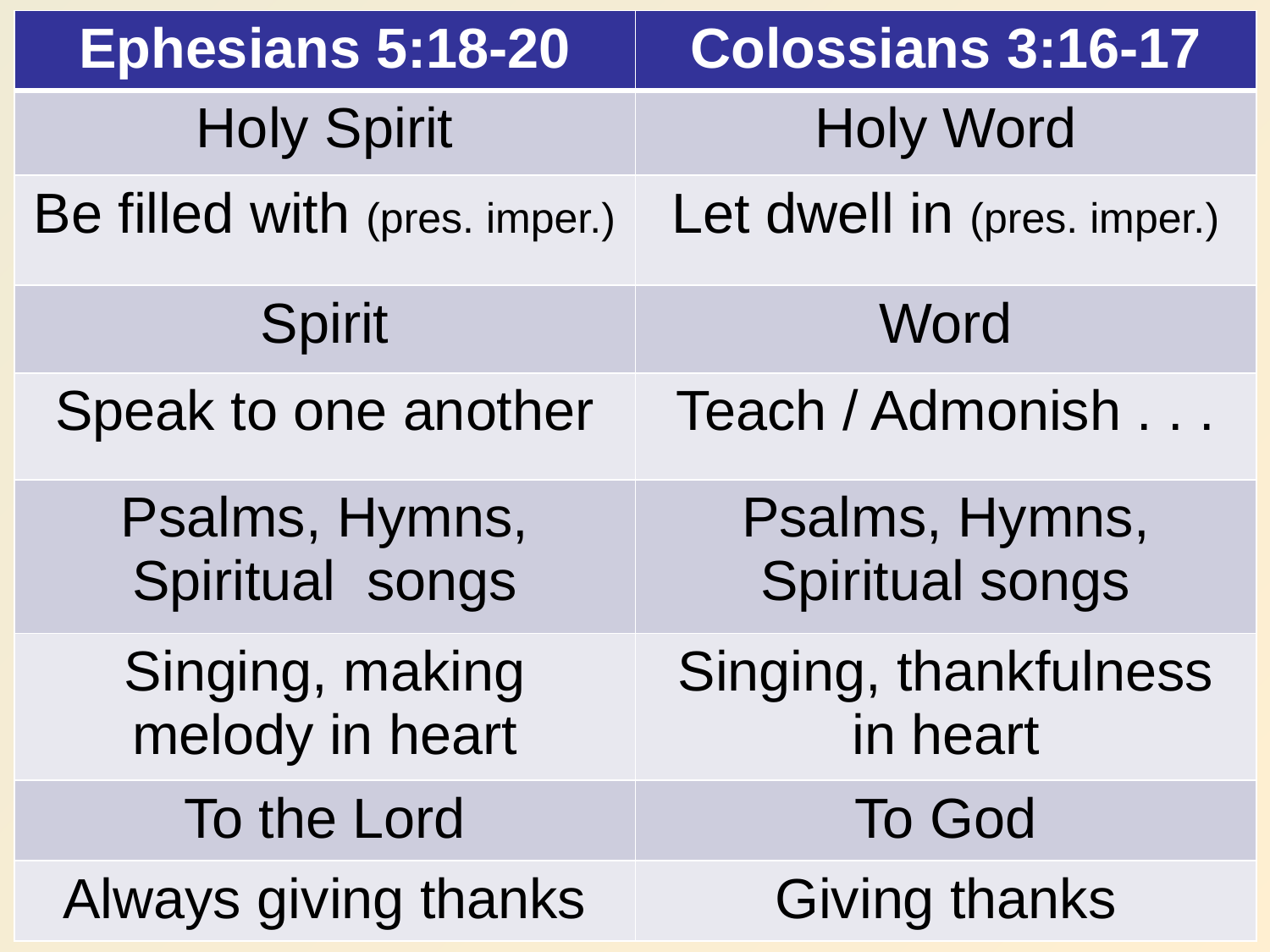

| Ephesians 5:18-20 | Colossians 3:16-17 |
| --- | --- |
| Holy Spirit | Holy Word |
| Be filled with (pres. imper.) | Let dwell in (pres. imper.) |
| Spirit | Word |
| Speak to one another | Teach / Admonish . . . |
| Psalms, Hymns, Spiritual songs | Psalms, Hymns, Spiritual songs |
| Singing, making melody in heart | Singing, thankfulness in heart |
| To the Lord | To God |
| Always giving thanks | Giving thanks |